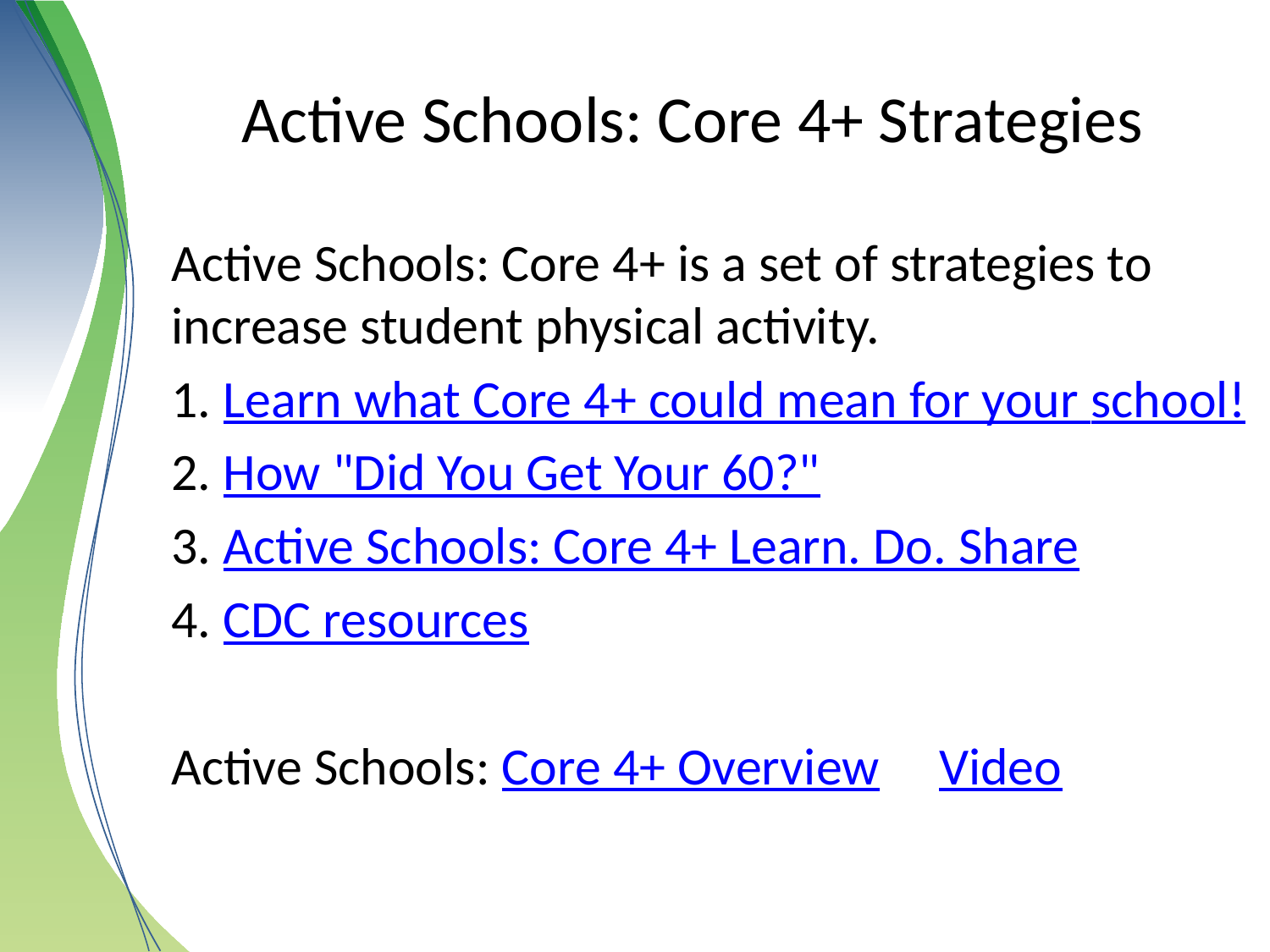

# Active Schools: Core 4+ Strategies
Active Schools: Core 4+ is a set of strategies to increase student physical activity.
1. Learn what Core 4+ could mean for your school!
2. How "Did You Get Your 60?"
3. Active Schools: Core 4+ Learn. Do. Share
4. CDC resources

Active Schools: Core 4+ Overview     Video